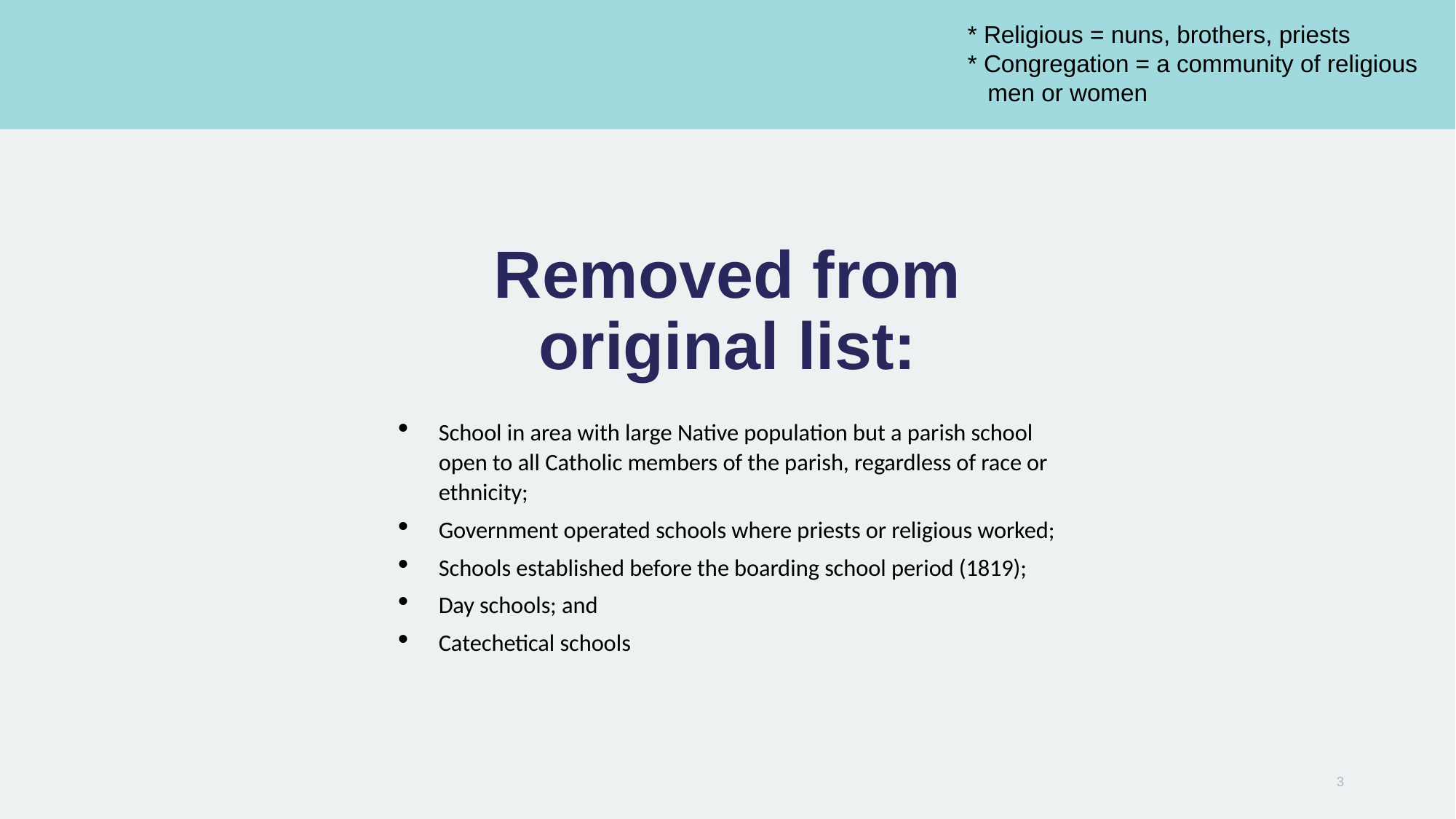

* Religious = nuns, brothers, priests
* Congregation = a community of religious
   men or women
# Removed from original list:
School in area with large Native population but a parish school open to all Catholic members of the parish, regardless of race or ethnicity;
Government operated schools where priests or religious worked;
Schools established before the boarding school period (1819);
Day schools; and
Catechetical schools

3